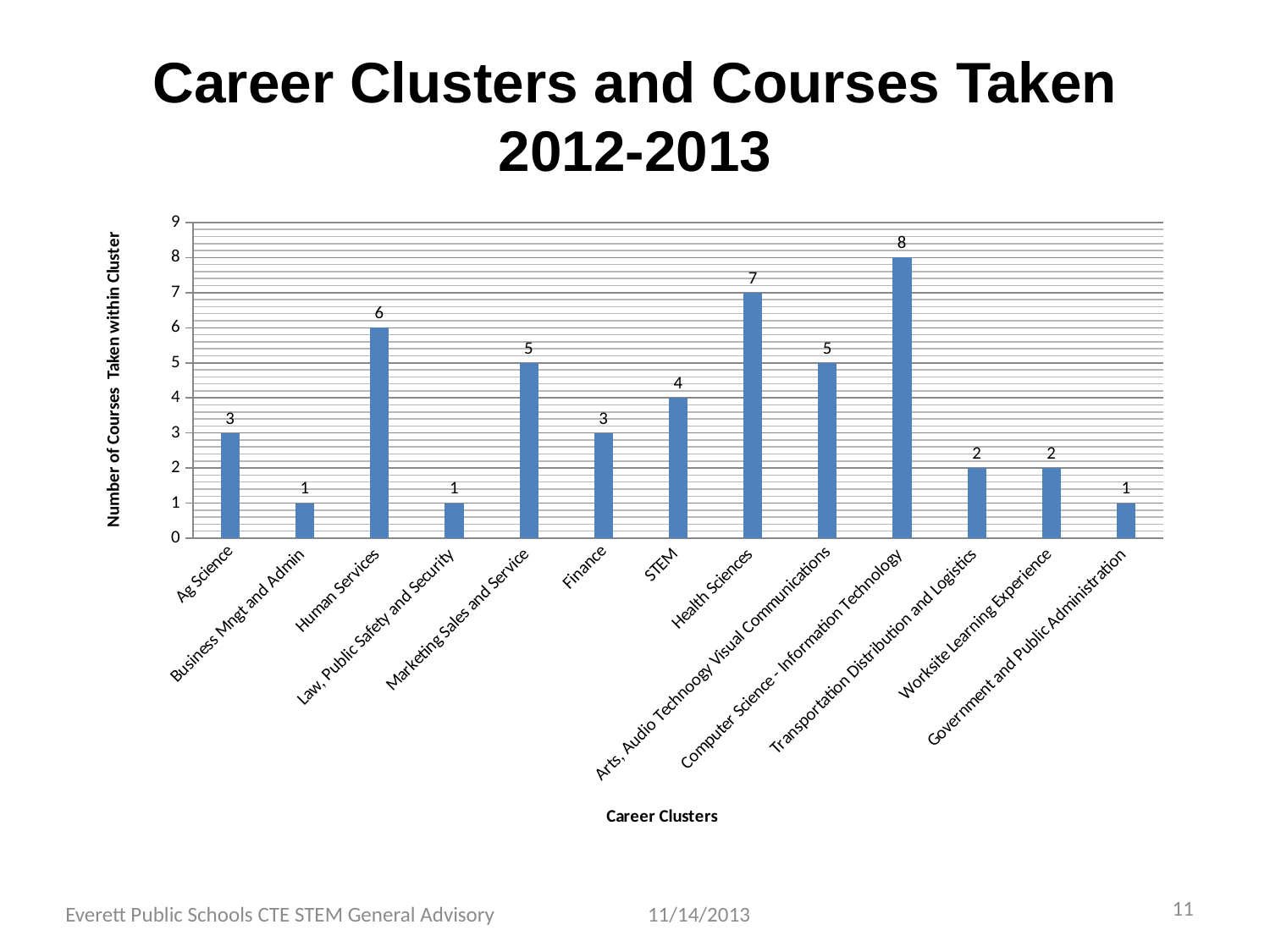

# Career Clusters and Courses Taken 2012-2013

### Chart

| Category |  |
|---|---|
| Ag Science | 3.0 |
| Business Mngt and Admin  | 1.0 |
| Human Services  | 6.0 |
| Law, Public Safety and Security  | 1.0 |
| Marketing Sales and Service  | 5.0 |
| Finance | 3.0 |
| STEM  | 4.0 |
| Health Sciences  | 7.0 |
| Arts, Audio Technoogy Visual Communications | 5.0 |
| Computer Science - Information Technology  | 8.0 |
| Transportation Distribution and Logistics  | 2.0 |
| Worksite Learning Experience  | 2.0 |
| Government and Public Administration  | 1.0 |

[unsupported chart]

11
Everett Public Schools CTE STEM General Advisory
11/14/2013